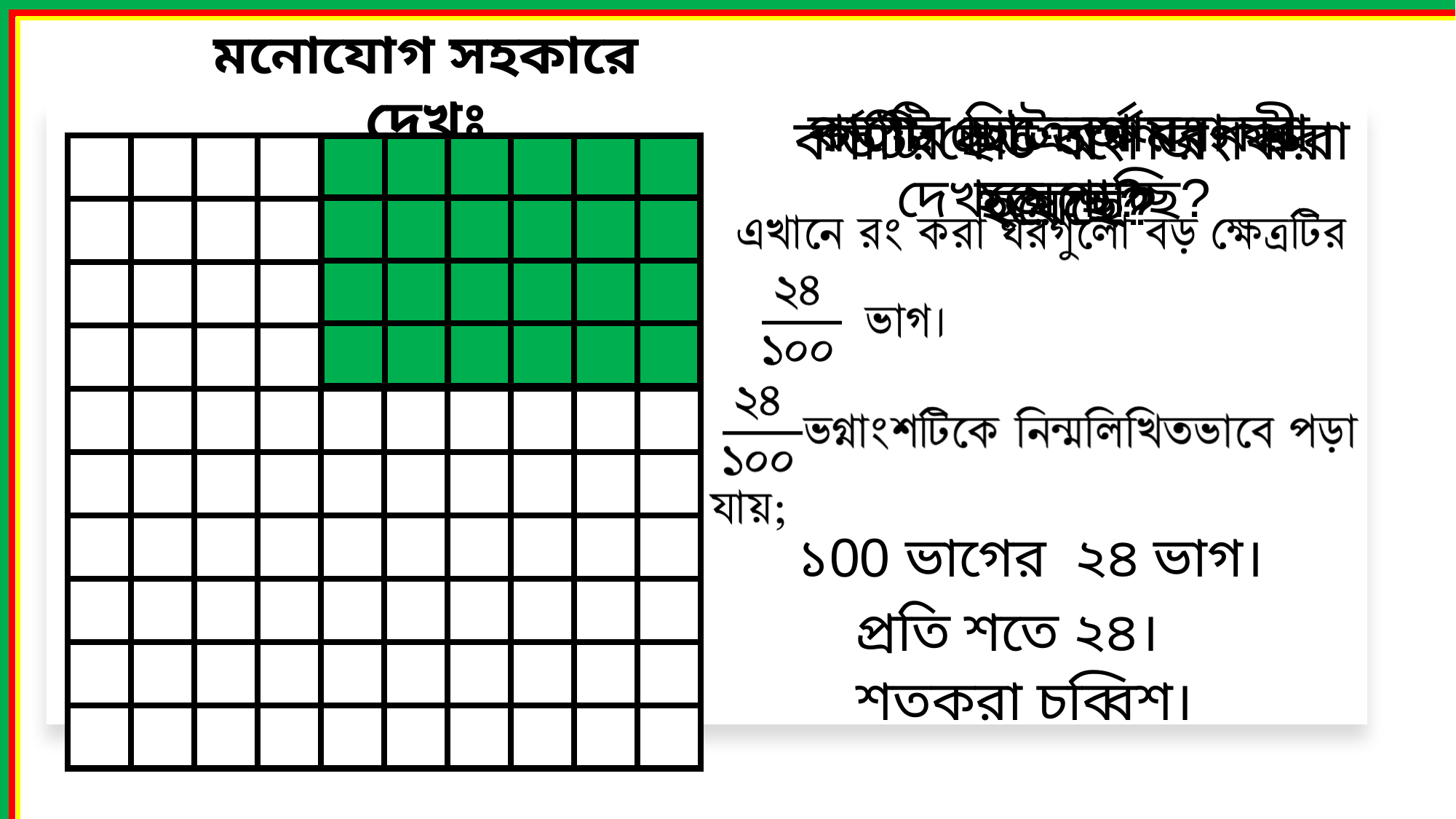

কতটি ছোট বর্গ রং করা হয়েছে?

মনোযোগ সহকারে দেখঃ
কতটি ছোট বর্গে ভাগ করা হয়েছে?
বর্গটির কত অংশ রং করা হয়েছে?

পাশের চিত্রে আমরা কী দেখতে পাচ্ছি?

|  |  |  |  |  |  |  |  |  |  |
| --- | --- | --- | --- | --- | --- | --- | --- | --- | --- |
|  |  |  |  |  |  |  |  |  |  |
|  |  |  |  |  |  |  |  |  |  |
|  |  |  |  |  |  |  |  |  |  |
|  |  |  |  |  |  |  |  |  |  |
|  |  |  |  |  |  |  |  |  |  |
|  |  |  |  |  |  |  |  |  |  |
|  |  |  |  |  |  |  |  |  |  |
|  |  |  |  |  |  |  |  |  |  |
|  |  |  |  |  |  |  |  |  |  |
|  |  |  |  |  |  |
| --- | --- | --- | --- | --- | --- |
|  |  |  |  |  |  |
|  |  |  |  |  |  |
|  |  |  |  |  |  |

  ১00 ভাগের  ২৪ ভাগ।

  প্রতি শতে ২৪।

  শতকরা চব্বিশ।